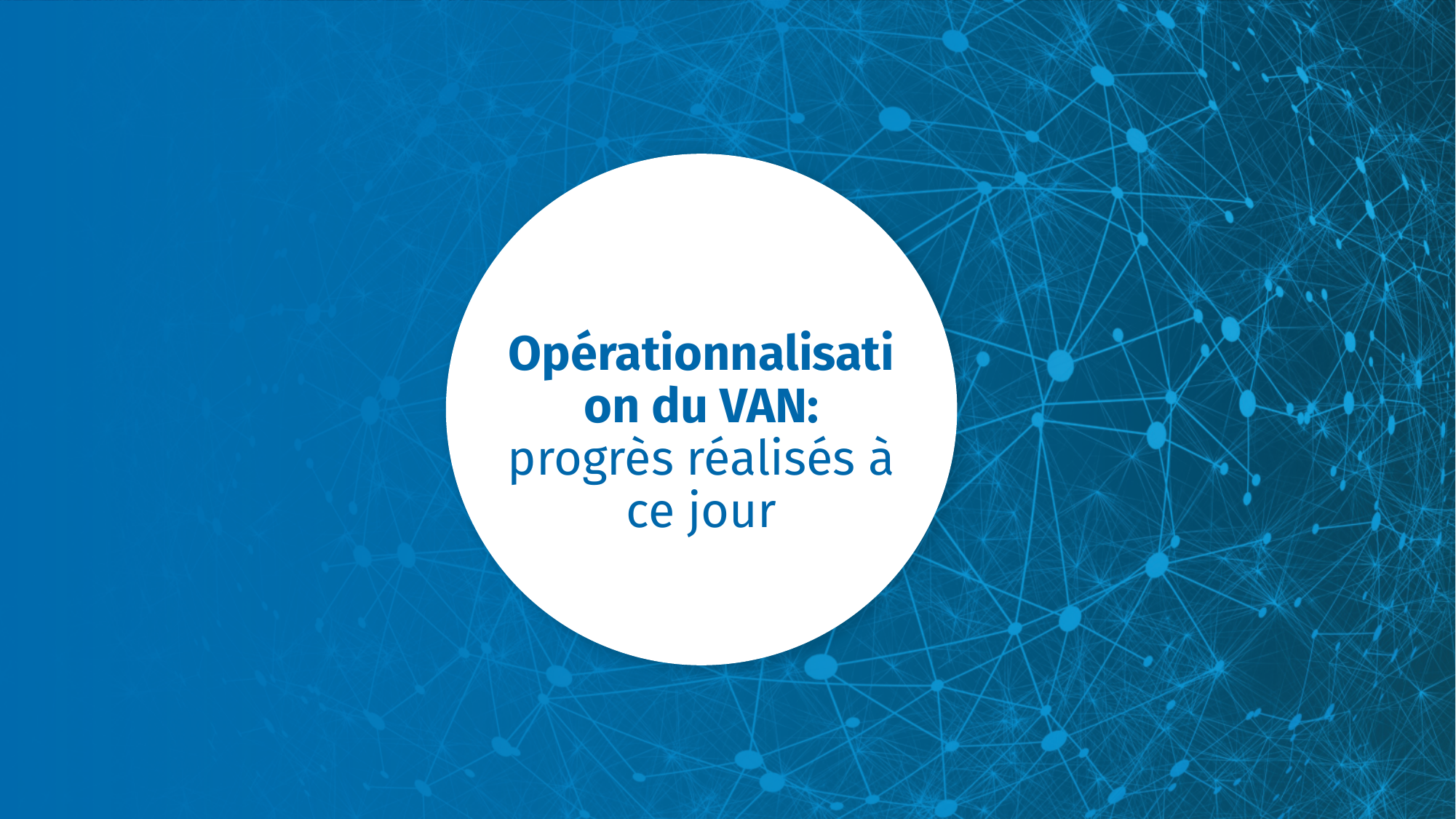

# Opérationnalisation du VAN: progrès réalisés à ce jour